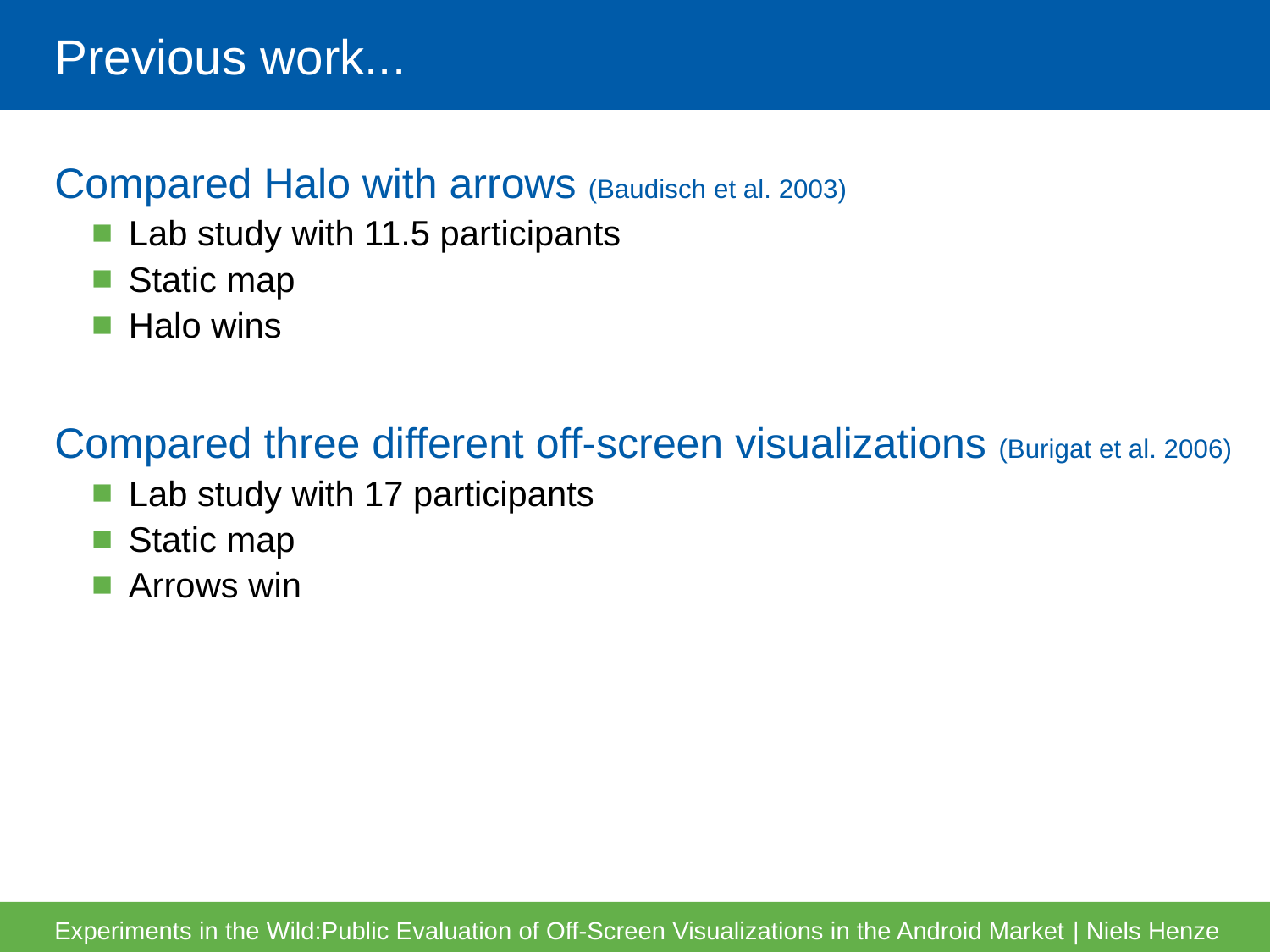

# Previous work...
Compared Halo with arrows (Baudisch et al. 2003)
Lab study with 11.5 participants
Static map
Halo wins

Compared three different off-screen visualizations (Burigat et al. 2006)
Lab study with 17 participants
Static map
Arrows win